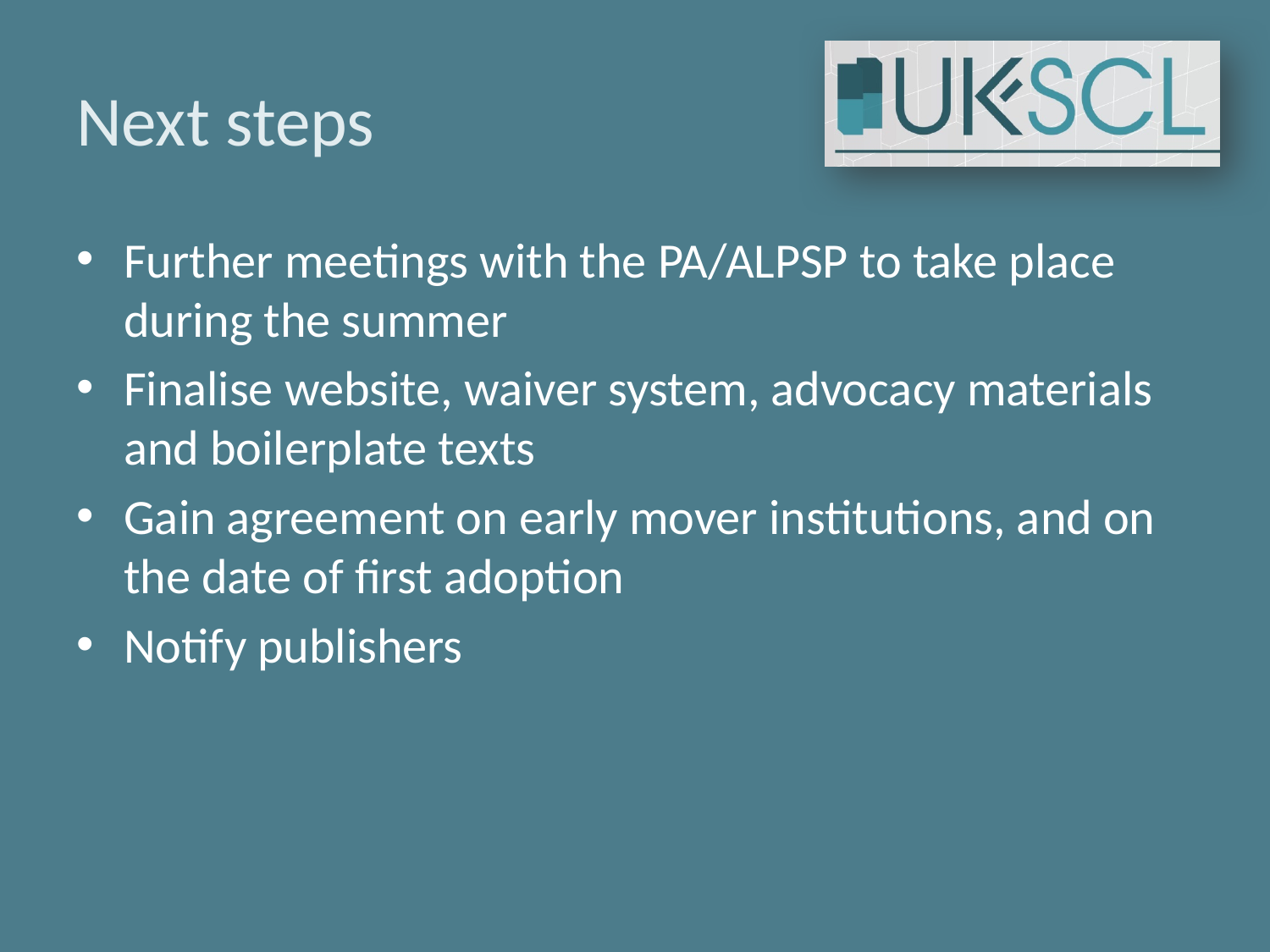

# Next steps
Further meetings with the PA/ALPSP to take place during the summer
Finalise website, waiver system, advocacy materials and boilerplate texts
Gain agreement on early mover institutions, and on the date of first adoption
Notify publishers